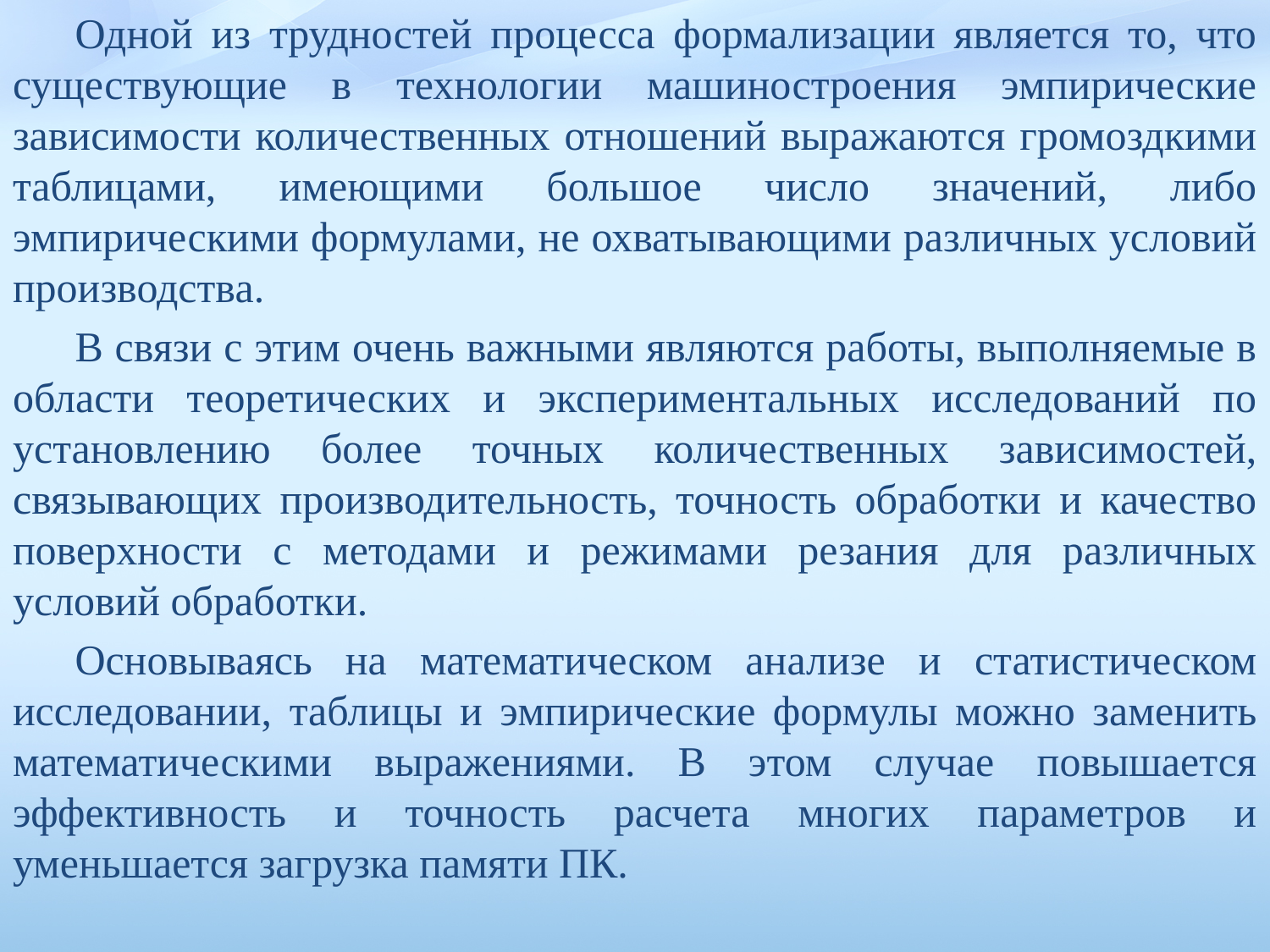

Одной из трудностей процесса формализации является то, что существующие в технологии машиностроения эмпирические зависимости количественных отношений выражаются громоздкими таблицами, имеющими большое число значений, либо эмпирическими формулами, не охватывающими различных условий производства.
В связи с этим очень важными являются работы, выполняемые в области теоретических и экспериментальных исследований по установлению более точных количественных зависимостей, связывающих производительность, точность обработки и качество поверхности с методами и режимами резания для различных условий обработки.
Основываясь на математическом анализе и статистическом исследовании, таблицы и эмпирические формулы можно заменить математическими выражениями. В этом случае повышается эффективность и точность расчета многих параметров и уменьшается загрузка памяти ПК.